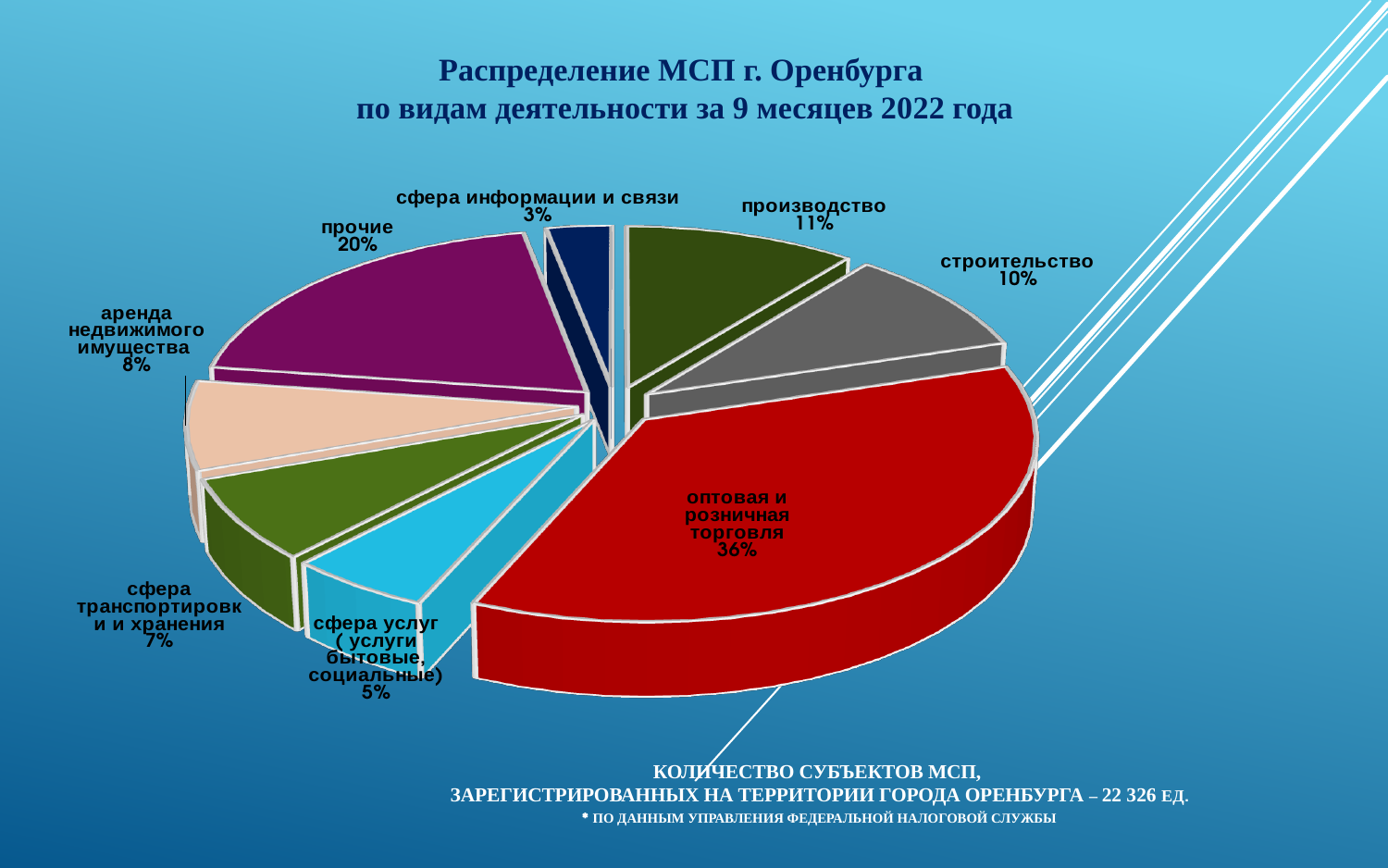

Распределение МСП г. Оренбурга
по видам деятельности за 9 месяцев 2022 года

[unsupported chart]

# Количество субъектов МСП, зарегистрированных на территории города Оренбурга – 22 326 ед. * по данным управления федеральной налоговой службы